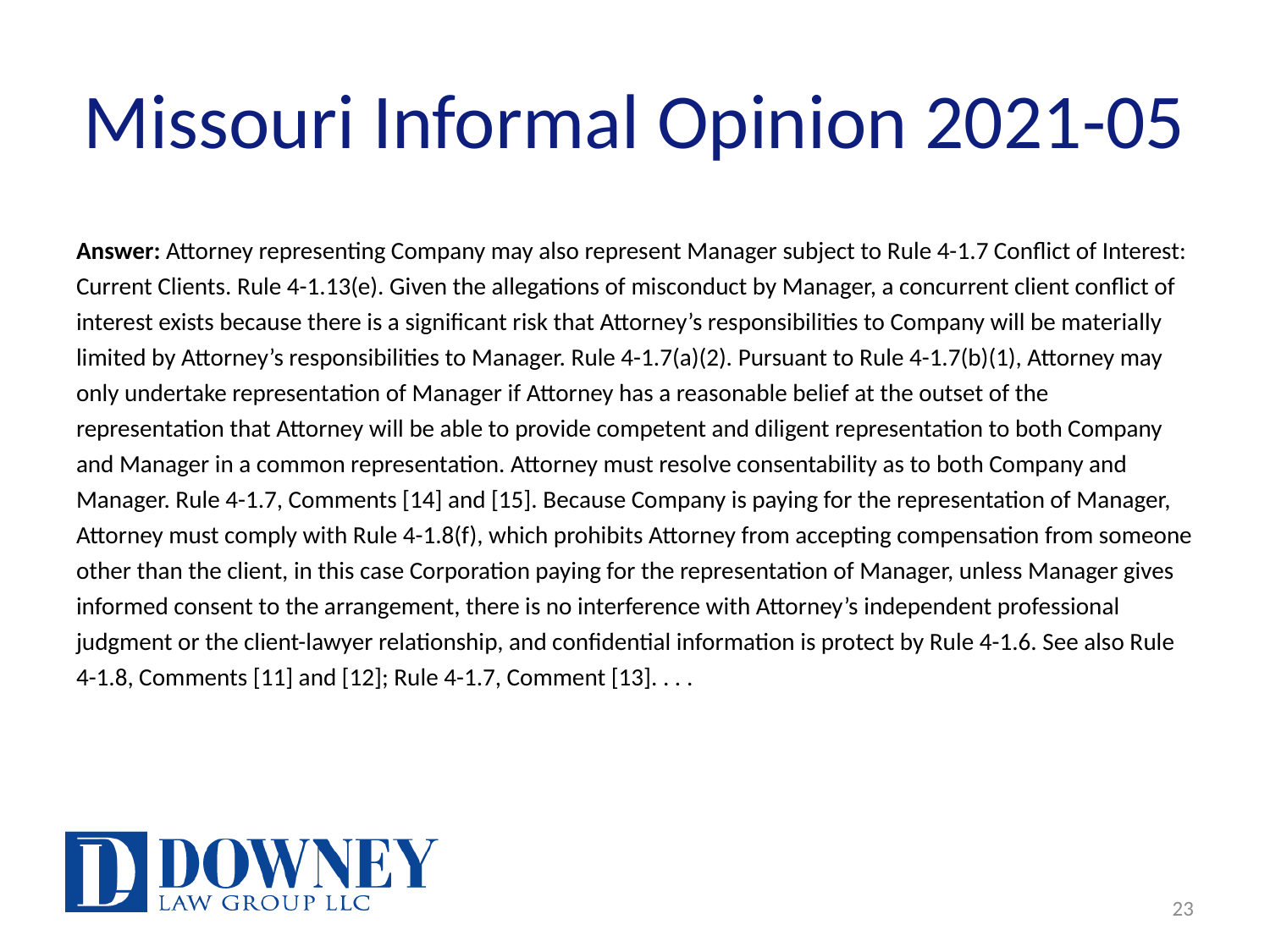

# Missouri Informal Opinion 2021-05
Answer: Attorney representing Company may also represent Manager subject to Rule 4-1.7 Conflict of Interest: Current Clients. Rule 4-1.13(e). Given the allegations of misconduct by Manager, a concurrent client conflict of interest exists because there is a significant risk that Attorney’s responsibilities to Company will be materially limited by Attorney’s responsibilities to Manager. Rule 4-1.7(a)(2). Pursuant to Rule 4-1.7(b)(1), Attorney may only undertake representation of Manager if Attorney has a reasonable belief at the outset of the representation that Attorney will be able to provide competent and diligent representation to both Company and Manager in a common representation. Attorney must resolve consentability as to both Company and Manager. Rule 4-1.7, Comments [14] and [15]. Because Company is paying for the representation of Manager, Attorney must comply with Rule 4-1.8(f), which prohibits Attorney from accepting compensation from someone other than the client, in this case Corporation paying for the representation of Manager, unless Manager gives informed consent to the arrangement, there is no interference with Attorney’s independent professional judgment or the client-lawyer relationship, and confidential information is protect by Rule 4-1.6. See also Rule 4-1.8, Comments [11] and [12]; Rule 4-1.7, Comment [13]. . . .
23